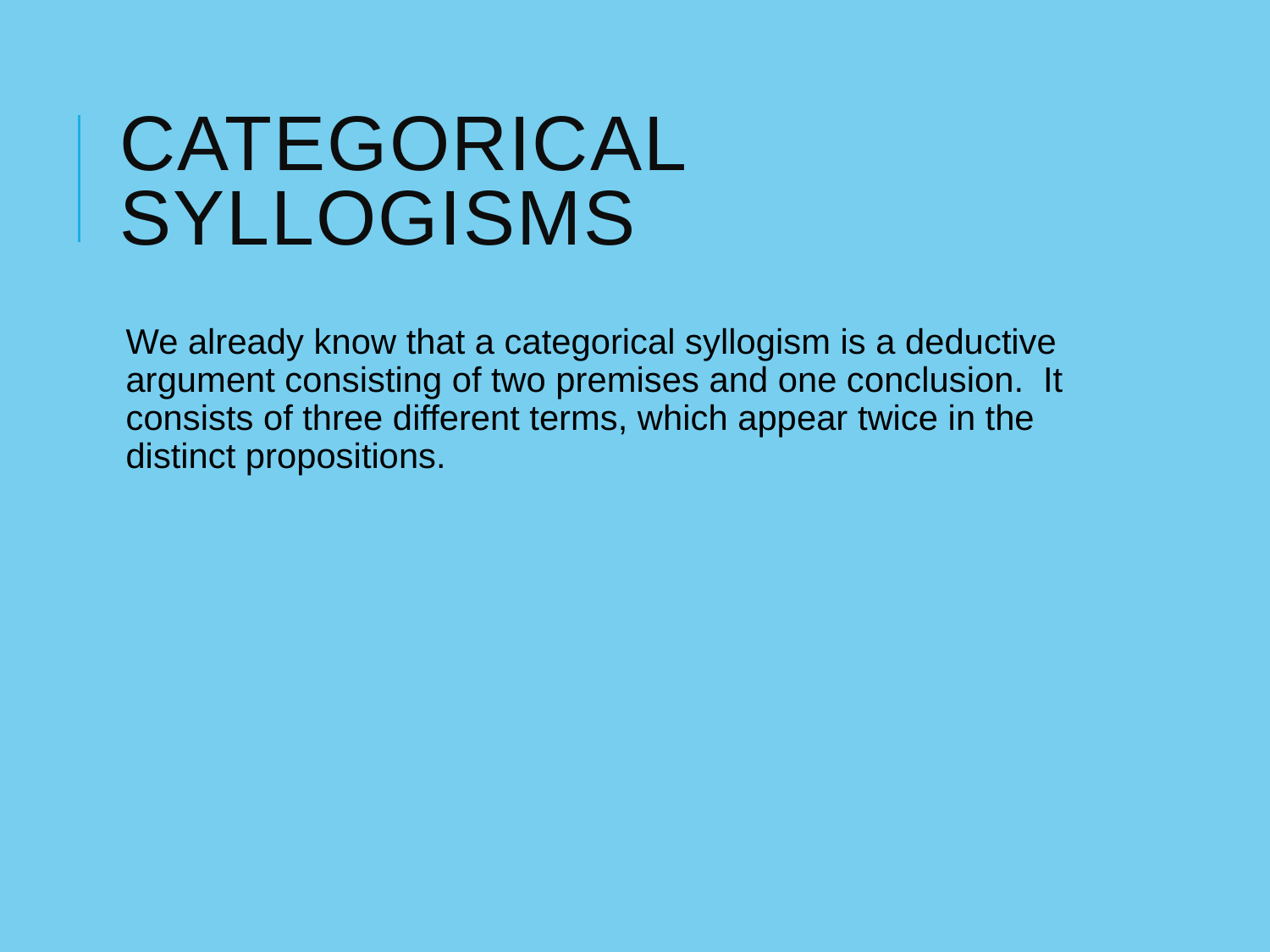

# Categorical Syllogisms
We already know that a categorical syllogism is a deductive argument consisting of two premises and one conclusion.  It consists of three different terms, which appear twice in the distinct propositions.